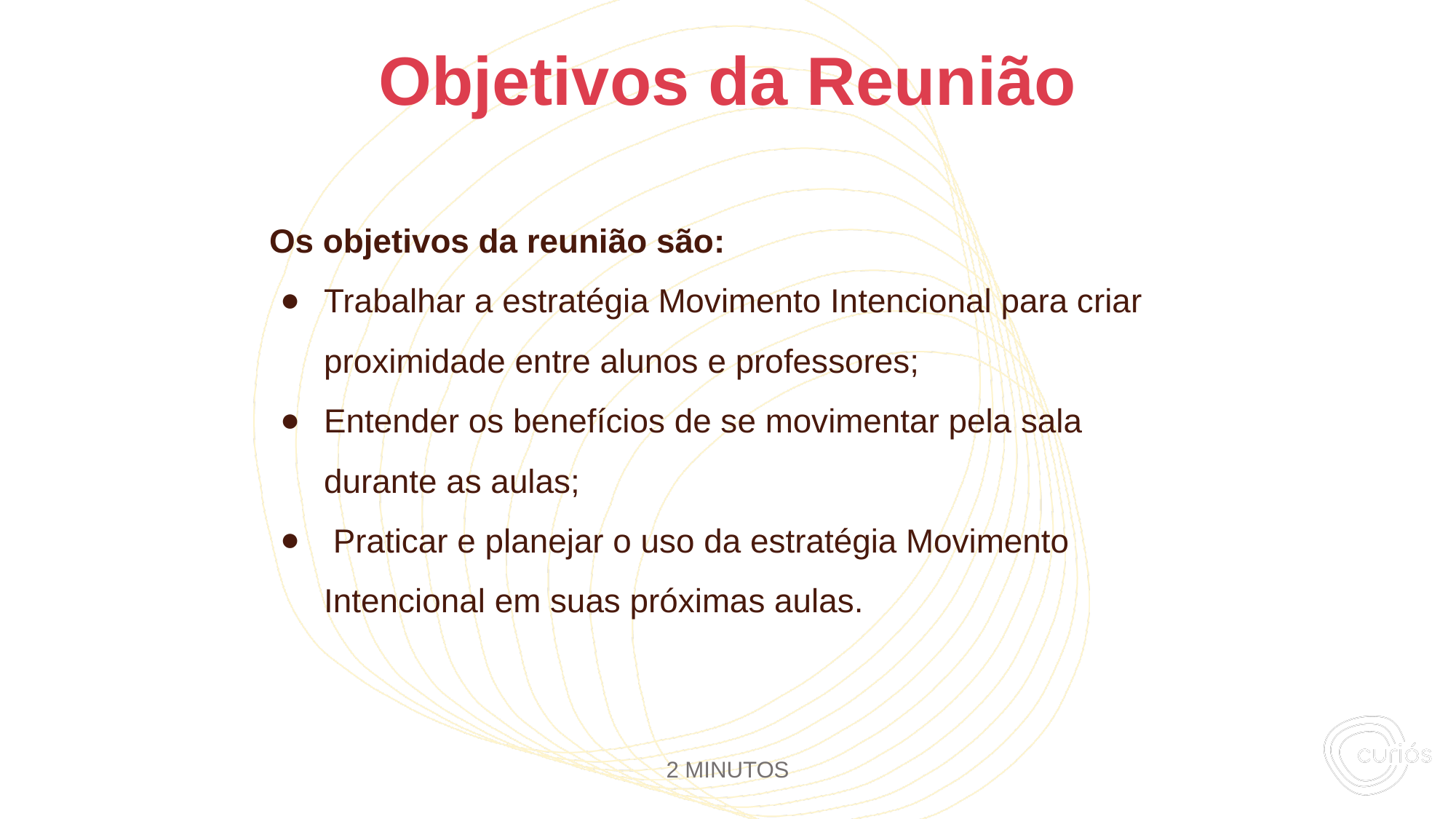

Os objetivos da reunião são:
Trabalhar a estratégia Movimento Intencional para criar proximidade entre alunos e professores;
Entender os benefícios de se movimentar pela sala durante as aulas;
 Praticar e planejar o uso da estratégia Movimento Intencional em suas próximas aulas.
# Objetivos da Reunião
2 MINUTOS